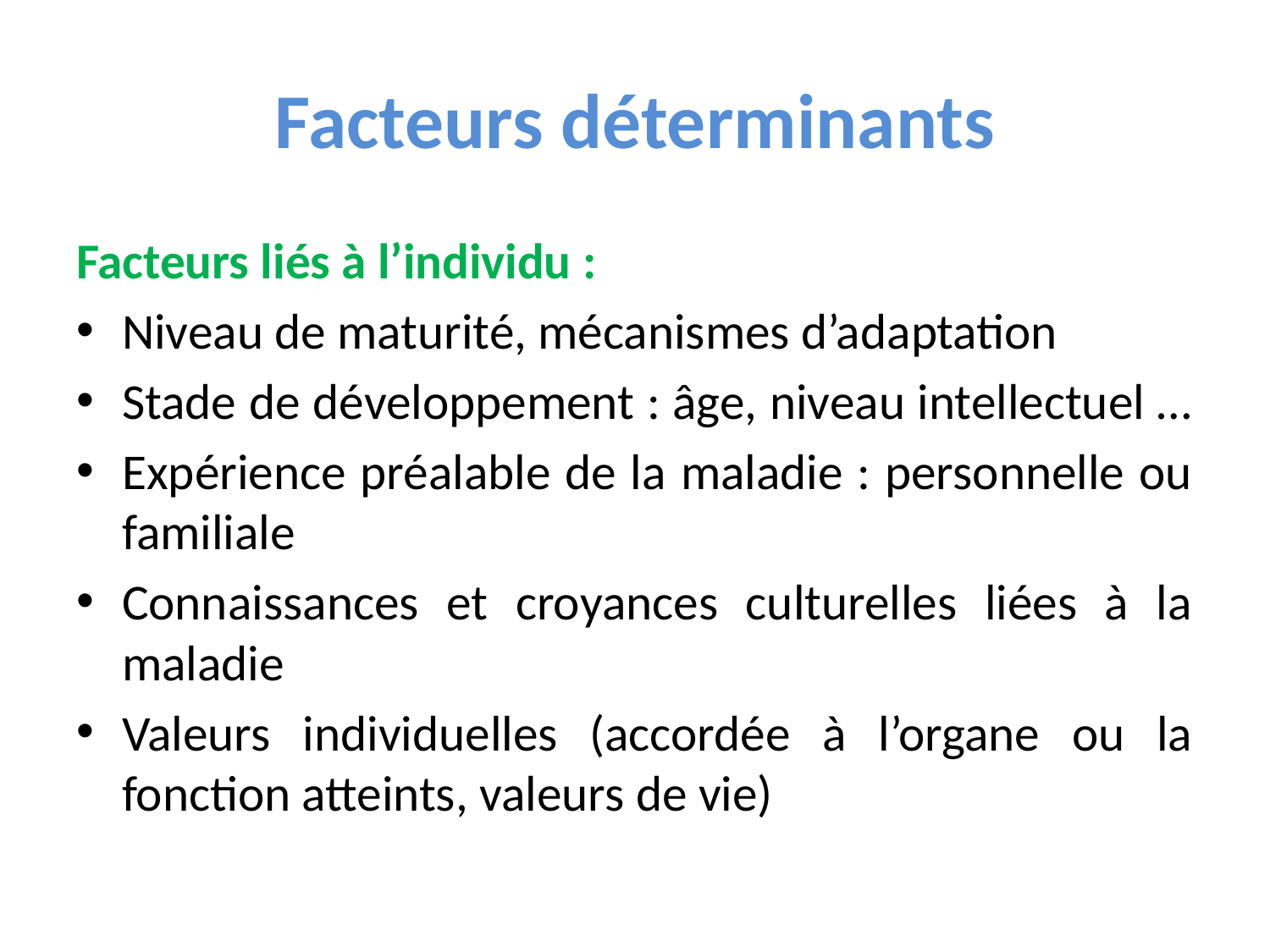

# Facteurs déterminants
Facteurs liés à l’individu :
Niveau de maturité, mécanismes d’adaptation
Stade de développement : âge, niveau intellectuel …
Expérience préalable de la maladie : personnelle ou familiale
Connaissances et croyances culturelles liées à la maladie
Valeurs individuelles (accordée à l’organe ou la fonction atteints, valeurs de vie)